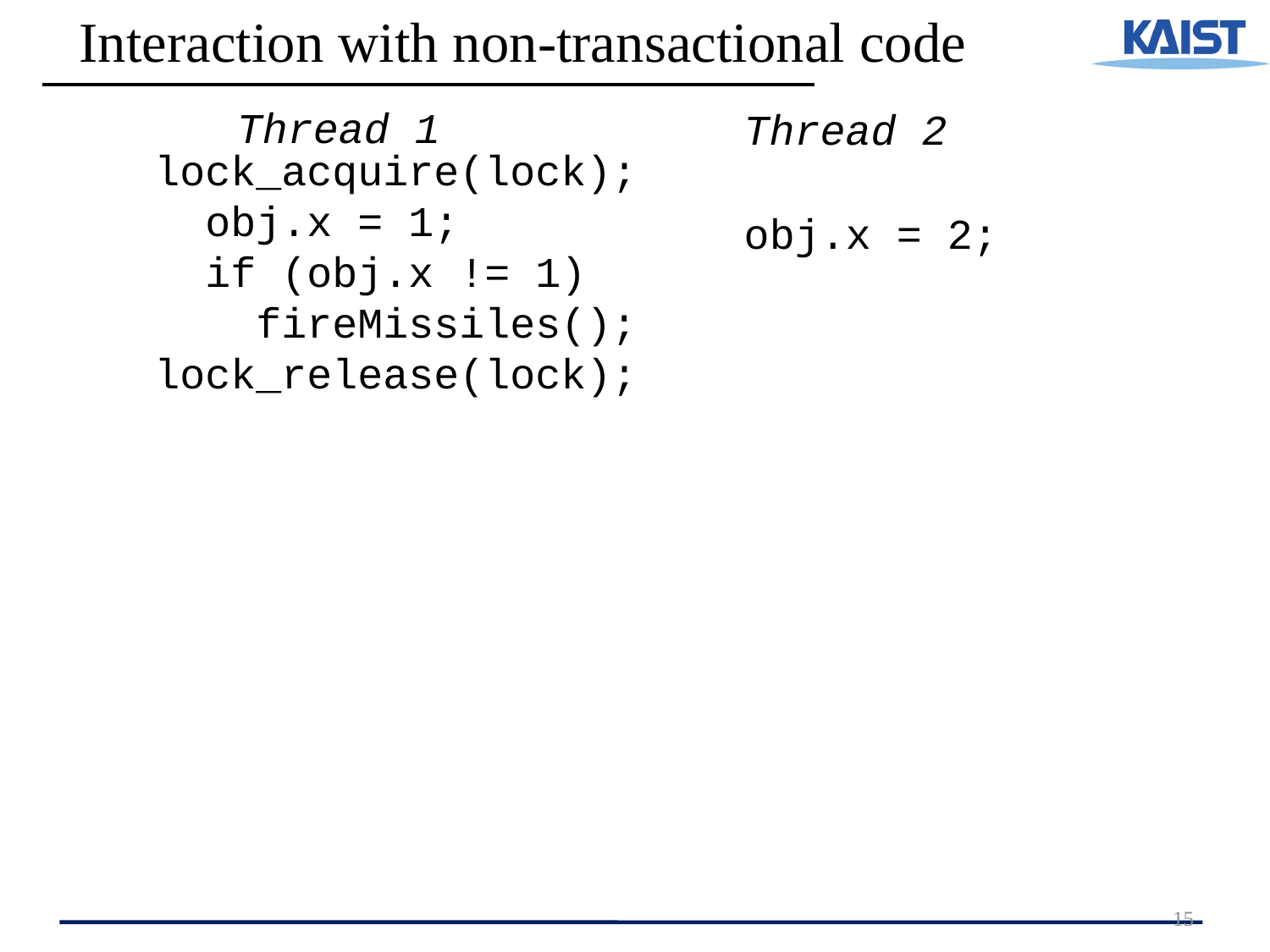

Interaction with non-transactional code
Thread 1
Thread 2
lock_acquire(lock);
  obj.x = 1;
  if (obj.x != 1)
    fireMissiles();
lock_release(lock);
obj.x = 2;
15